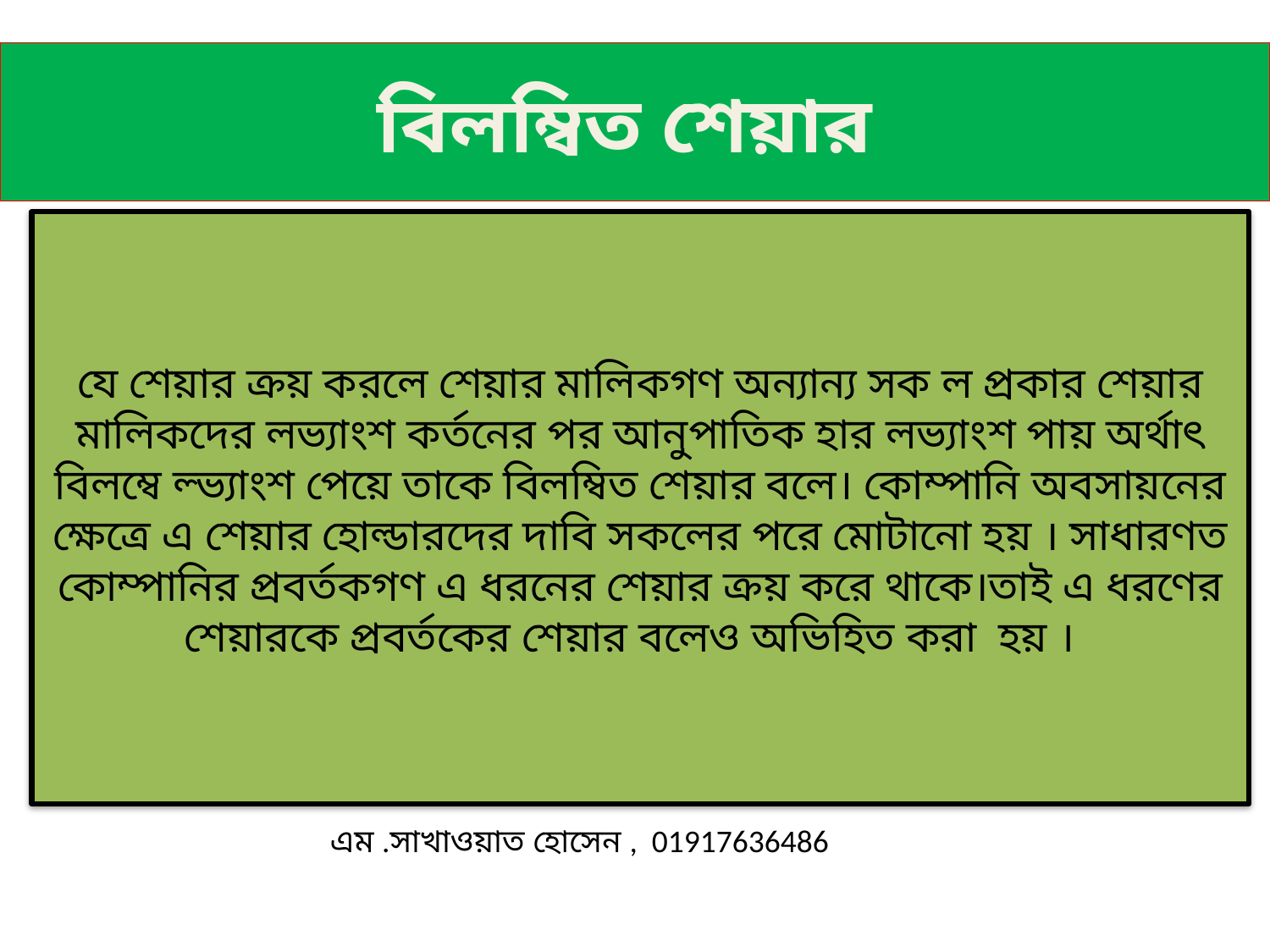

# বিলম্বিত শেয়ার
যে শেয়ার ক্রয় করলে শেয়ার মালিকগণ অন্যান্য সক ল প্রকার শেয়ার মালিকদের লভ্যাংশ কর্তনের পর আনুপাতিক হার লভ্যাংশ পায় অর্থাৎ বিলম্বে ল্ভ্যাংশ পেয়ে তাকে বিলম্বিত শেয়ার বলে। কোম্পানি অবসায়নের ক্ষেত্রে এ শেয়ার হোল্ডারদের দাবি সকলের পরে মোটানো হয় । সাধারণত কোম্পানির প্রবর্তকগণ এ ধরনের শেয়ার ক্রয় করে থাকে।তাই এ ধরণের শেয়ারকে প্রবর্তকের শেয়ার বলেও অভিহিত করা  হয় ।
এম .সাখাওয়াত হোসেন ,  01917636486